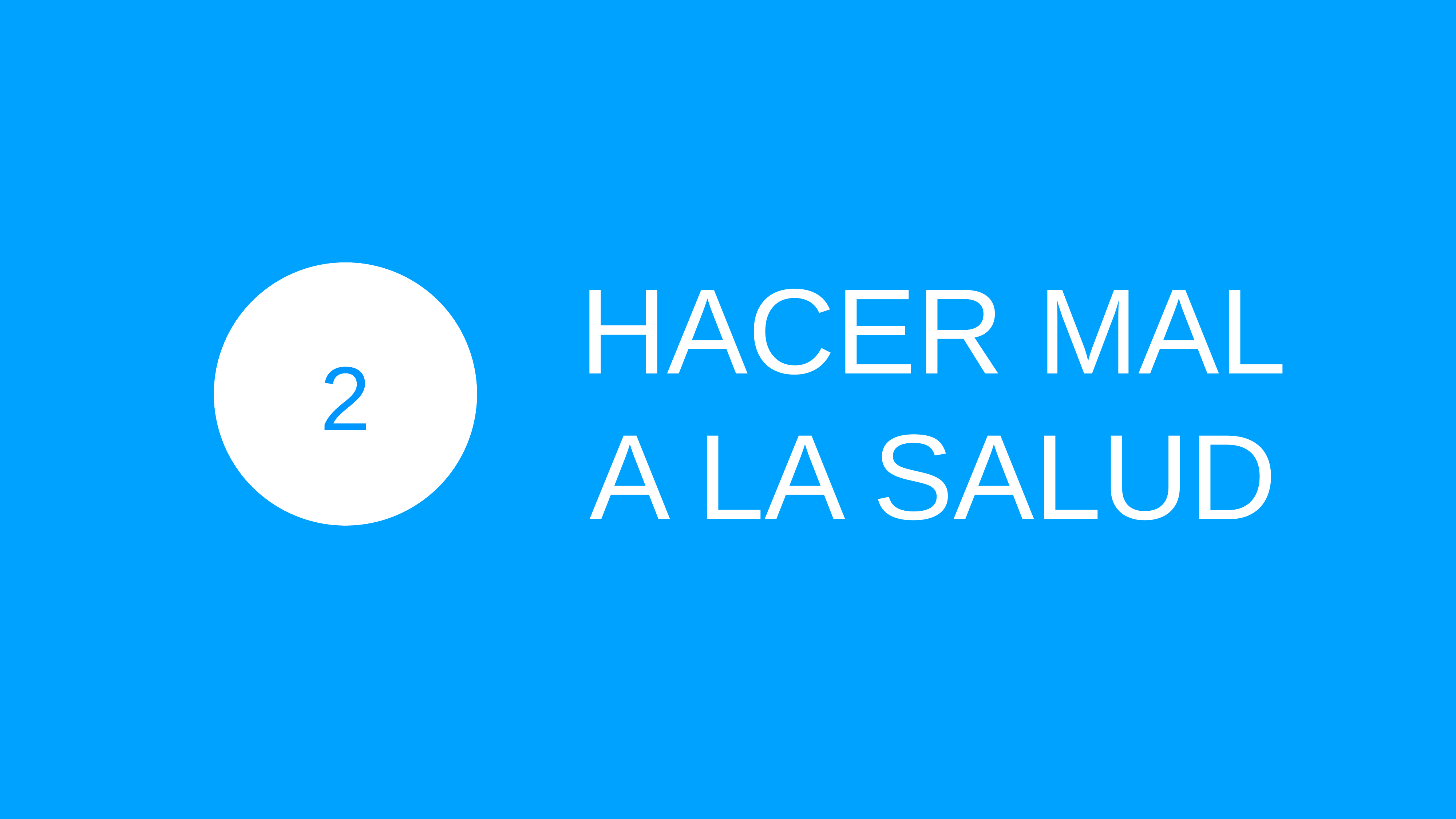

# HACER MAL
A LA SALUD
2